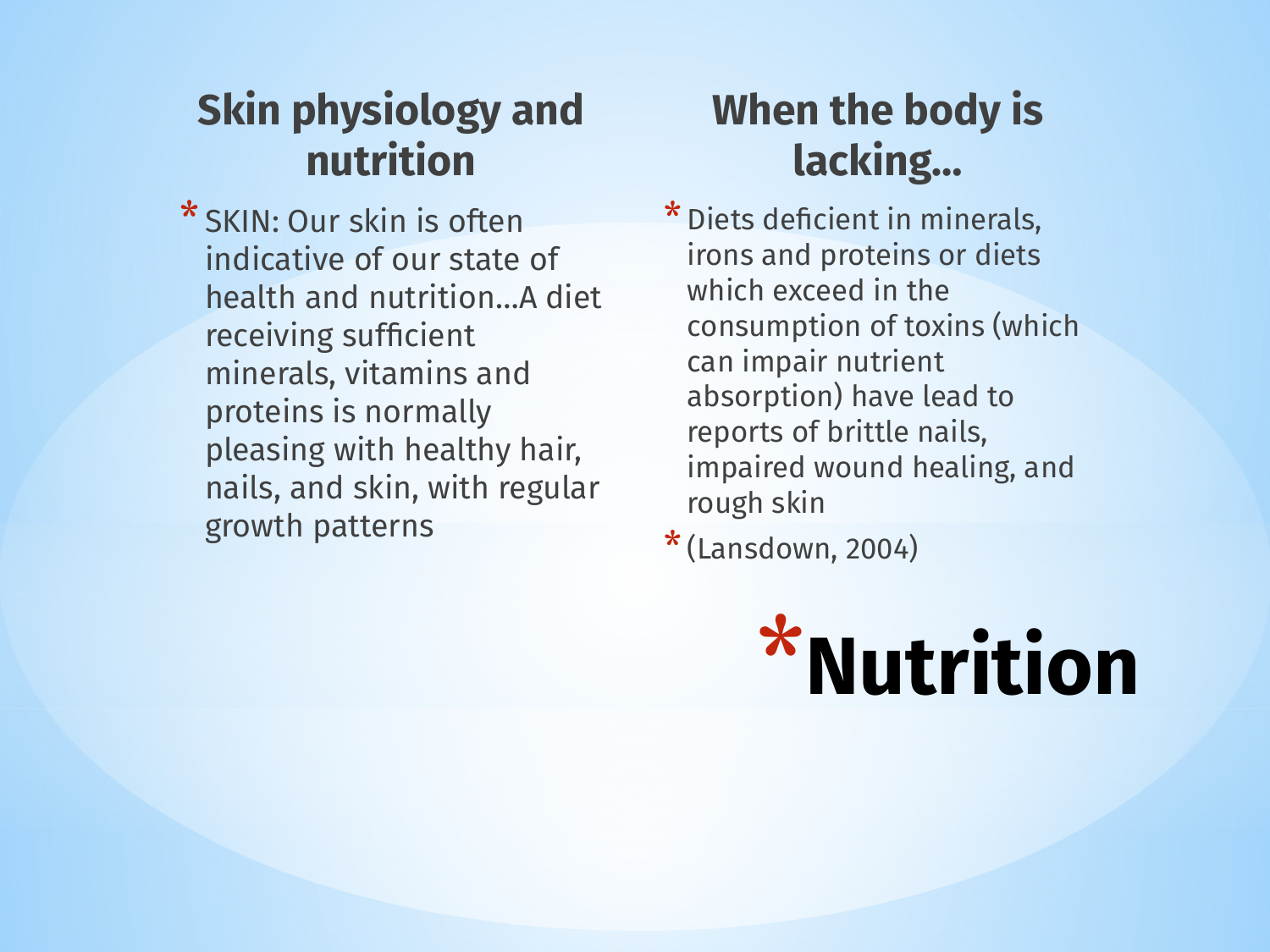

Skin physiology and nutrition
When the body is lacking…
Diets deficient in minerals, irons and proteins or diets which exceed in the consumption of toxins (which can impair nutrient absorption) have lead to reports of brittle nails, impaired wound healing, and rough skin
(Lansdown, 2004)

SKIN: Our skin is often indicative of our state of health and nutrition…A diet receiving sufficient minerals, vitamins and proteins is normally pleasing with healthy hair, nails, and skin, with regular growth patterns
# Nutrition